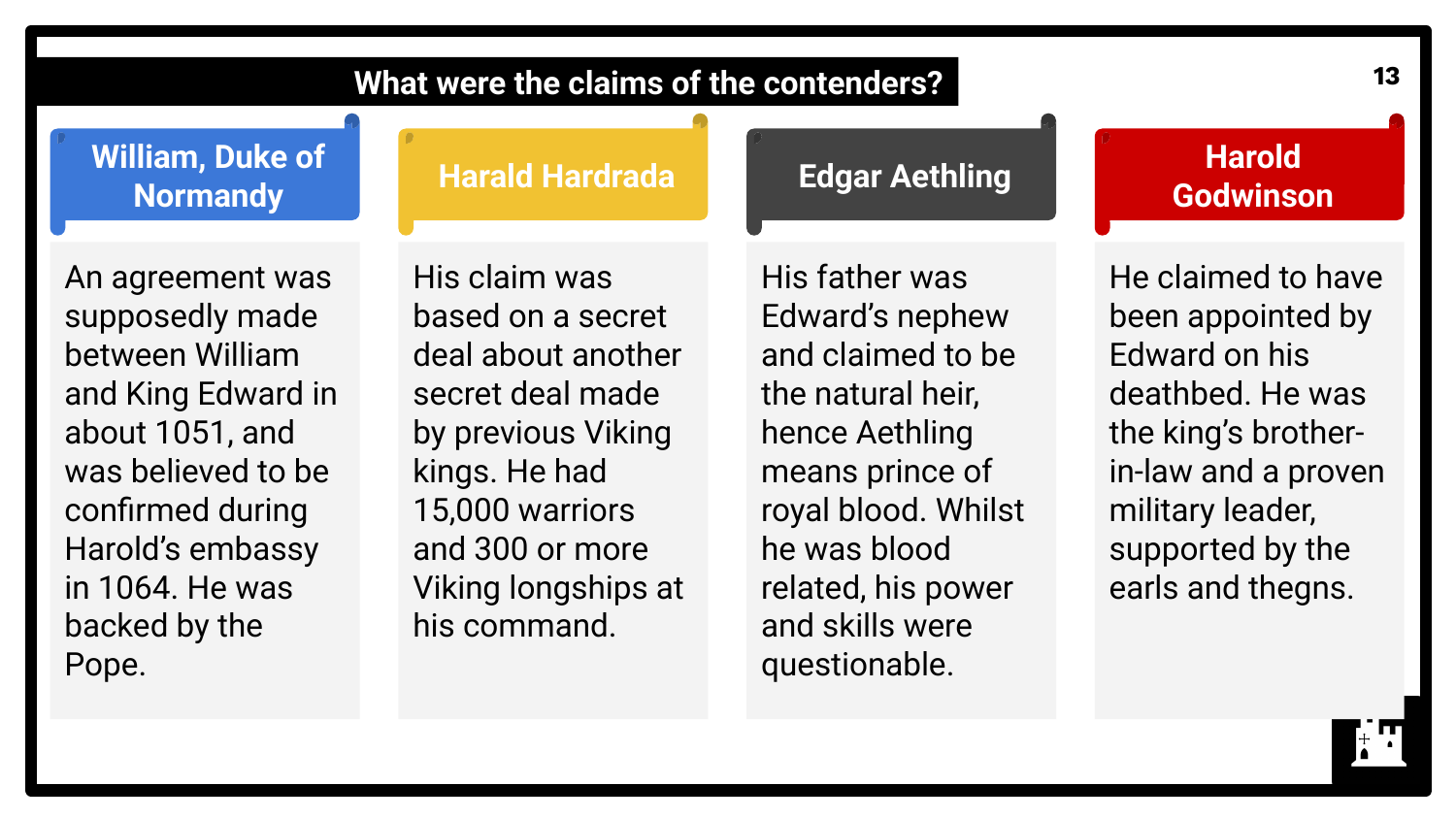

13
What were the claims of the contenders?
William, Duke of Normandy
Harald Hardrada
Edgar Aethling
Harold Godwinson
An agreement was supposedly made between William and King Edward in about 1051, and was believed to be confirmed during Harold’s embassy in 1064. He was backed by the Pope.
His claim was based on a secret deal about another secret deal made by previous Viking kings. He had 15,000 warriors and 300 or more Viking longships at his command.
His father was Edward’s nephew and claimed to be the natural heir, hence Aethling means prince of royal blood. Whilst he was blood related, his power and skills were  questionable.
He claimed to have been appointed by Edward on his deathbed. He was the king’s brother-in-law and a proven military leader, supported by the earls and thegns.